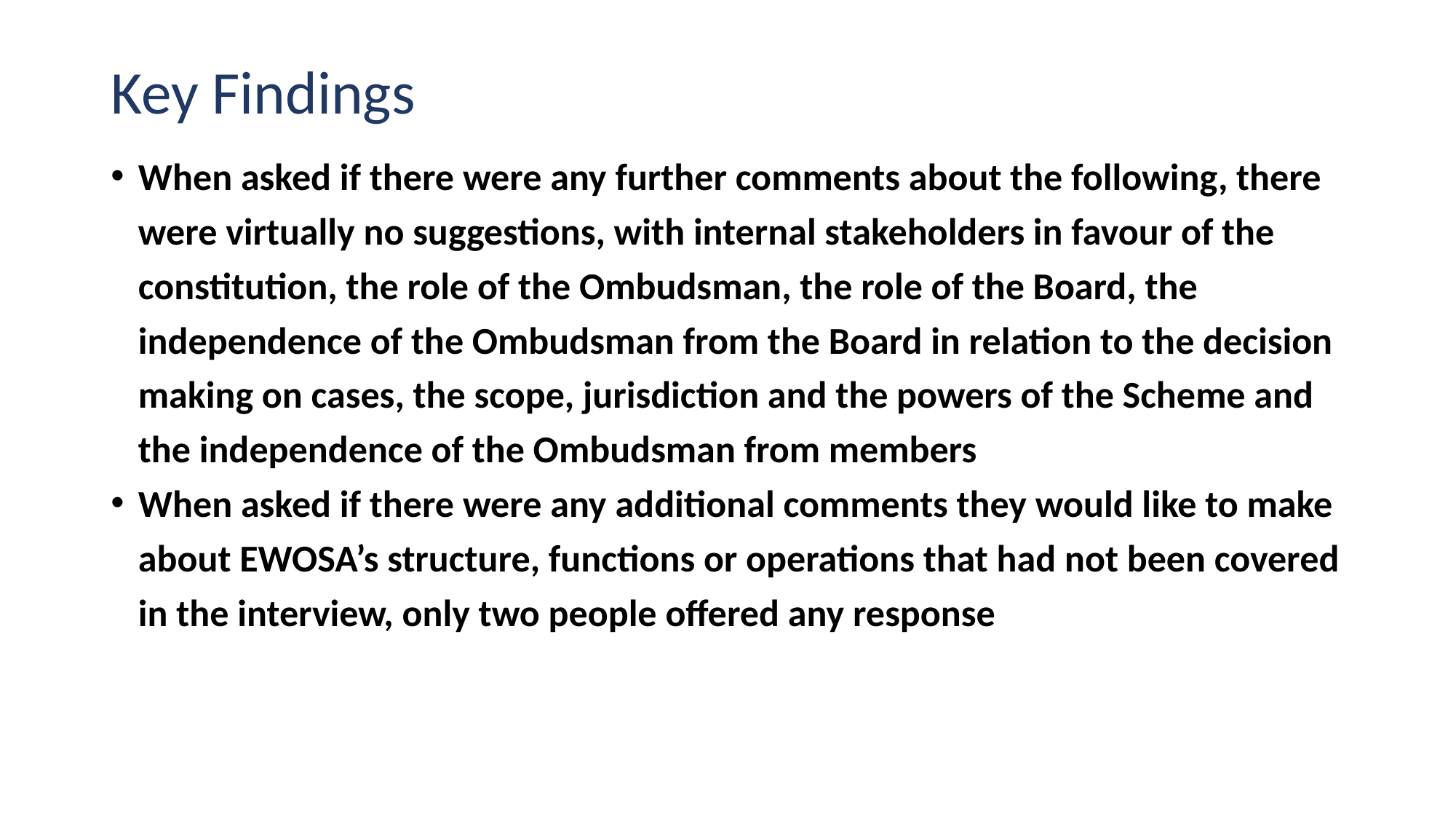

# Key Findings
When asked if there were any further comments about the following, there were virtually no suggestions, with internal stakeholders in favour of the constitution, the role of the Ombudsman, the role of the Board, the independence of the Ombudsman from the Board in relation to the decision making on cases, the scope, jurisdiction and the powers of the Scheme and the independence of the Ombudsman from members
When asked if there were any additional comments they would like to make about EWOSA’s structure, functions or operations that had not been covered in the interview, only two people offered any response